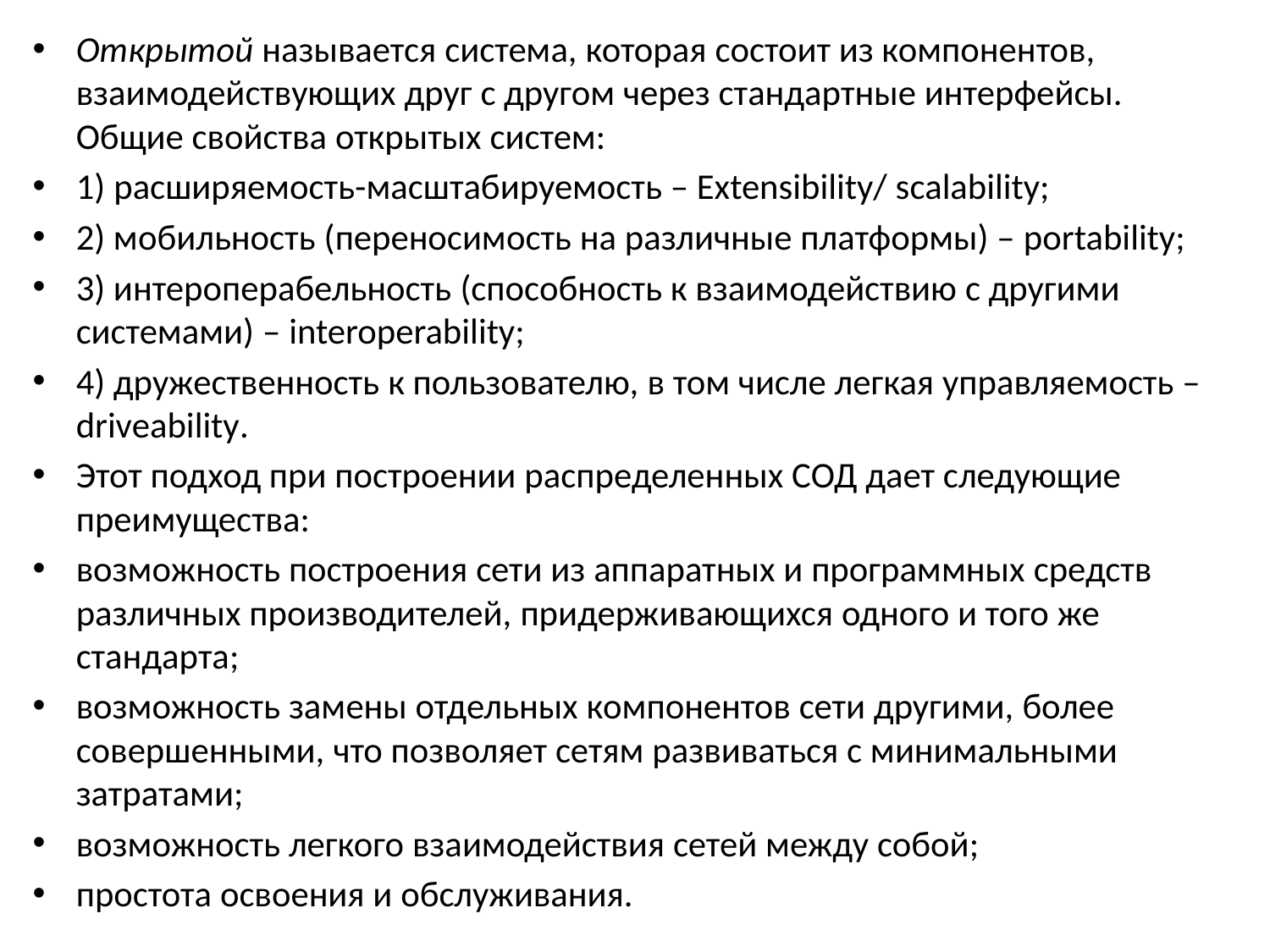

Открытой называется система, которая состоит из компонентов, взаимодействующих друг с другом через стандартные интерфейсы. Общие свойства открытых систем:
1) расширяемость-масштабируемость – Extensibility/ scalability;
2) мобильность (переносимость на различные платформы) – portability;
3) интероперабельность (способность к взаимодействию с другими системами) – interoperability;
4) дружественность к пользователю, в том числе легкая управляемость – driveability.
Этот подход при построении распределенных СОД дает следующие преимущества:
возможность построения сети из аппаратных и программных средств различных производителей, придерживающихся одного и того же стандарта;
возможность замены отдельных компонентов сети другими, более совершенными, что позволяет сетям развиваться с минимальными затратами;
возможность легкого взаимодействия сетей между собой;
простота освоения и обслуживания.